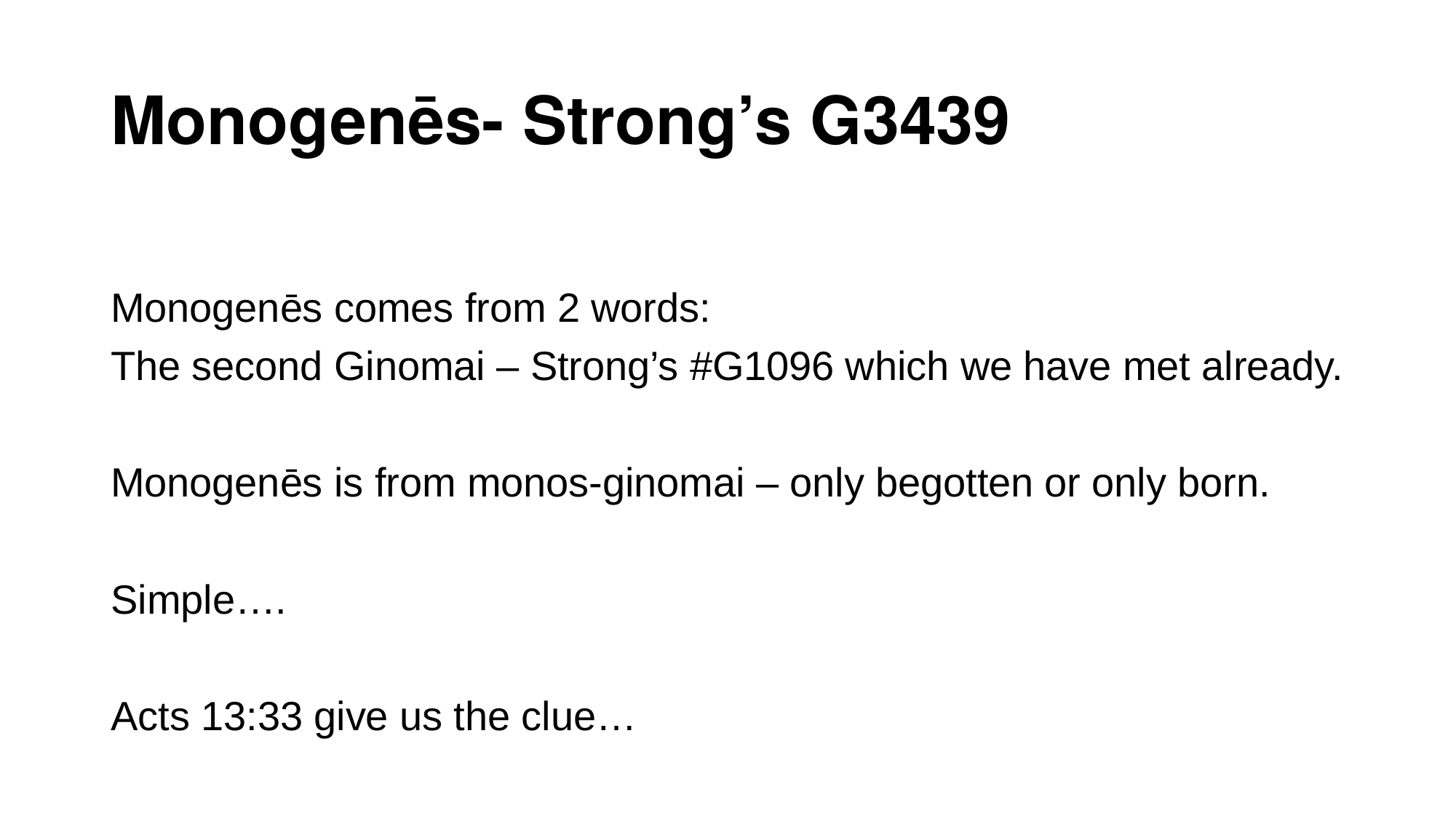

# Monogenēs- Strong’s G3439

Monogenēs comes from 2 words:
The second Ginomai – Strong’s #G1096 which we have met already.

Monogenēs is from monos-ginomai – only begotten or only born.

Simple….

Acts 13:33 give us the clue…